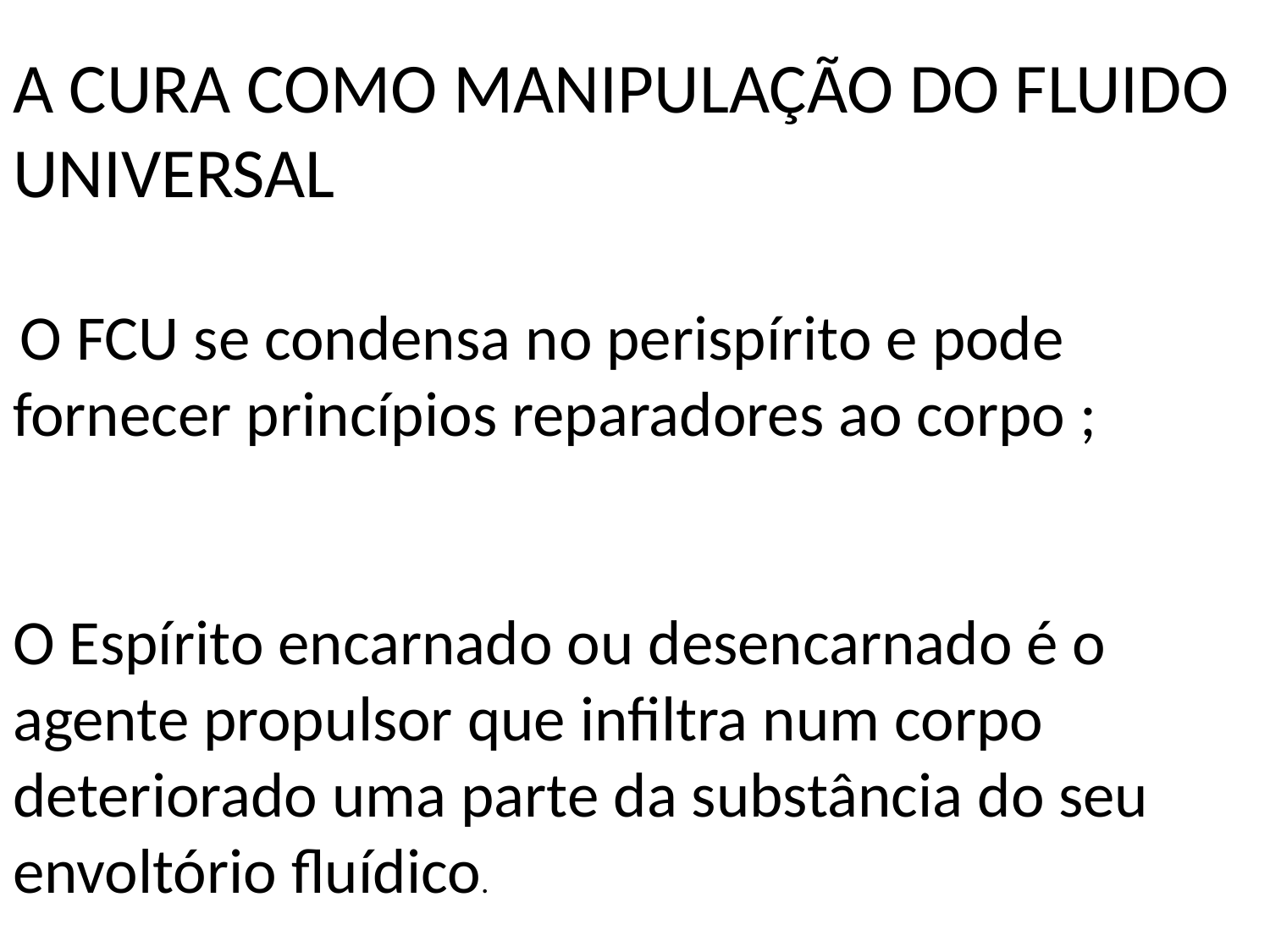

A CURA COMO MANIPULAÇÃO DO FLUIDO UNIVERSAL

 O FCU se condensa no perispírito e pode fornecer princípios reparadores ao corpo ;

O Espírito encarnado ou desencarnado é o agente propulsor que infiltra num corpo deteriorado uma parte da substância do seu envoltório fluídico.